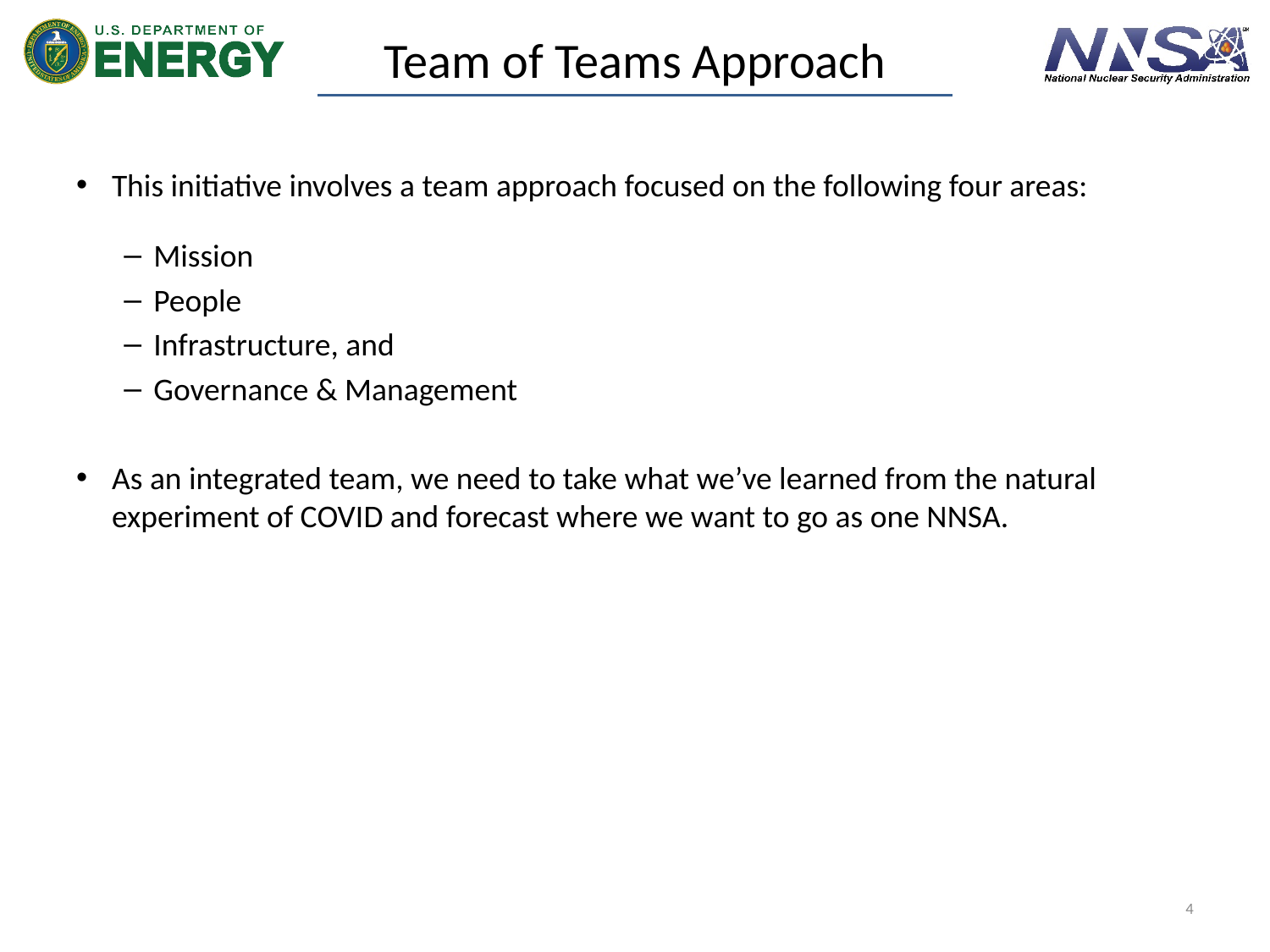

# Team of Teams Approach
This initiative involves a team approach focused on the following four areas:

Mission
People
Infrastructure, and
Governance & Management

As an integrated team, we need to take what we’ve learned from the natural experiment of COVID and forecast where we want to go as one NNSA.

4